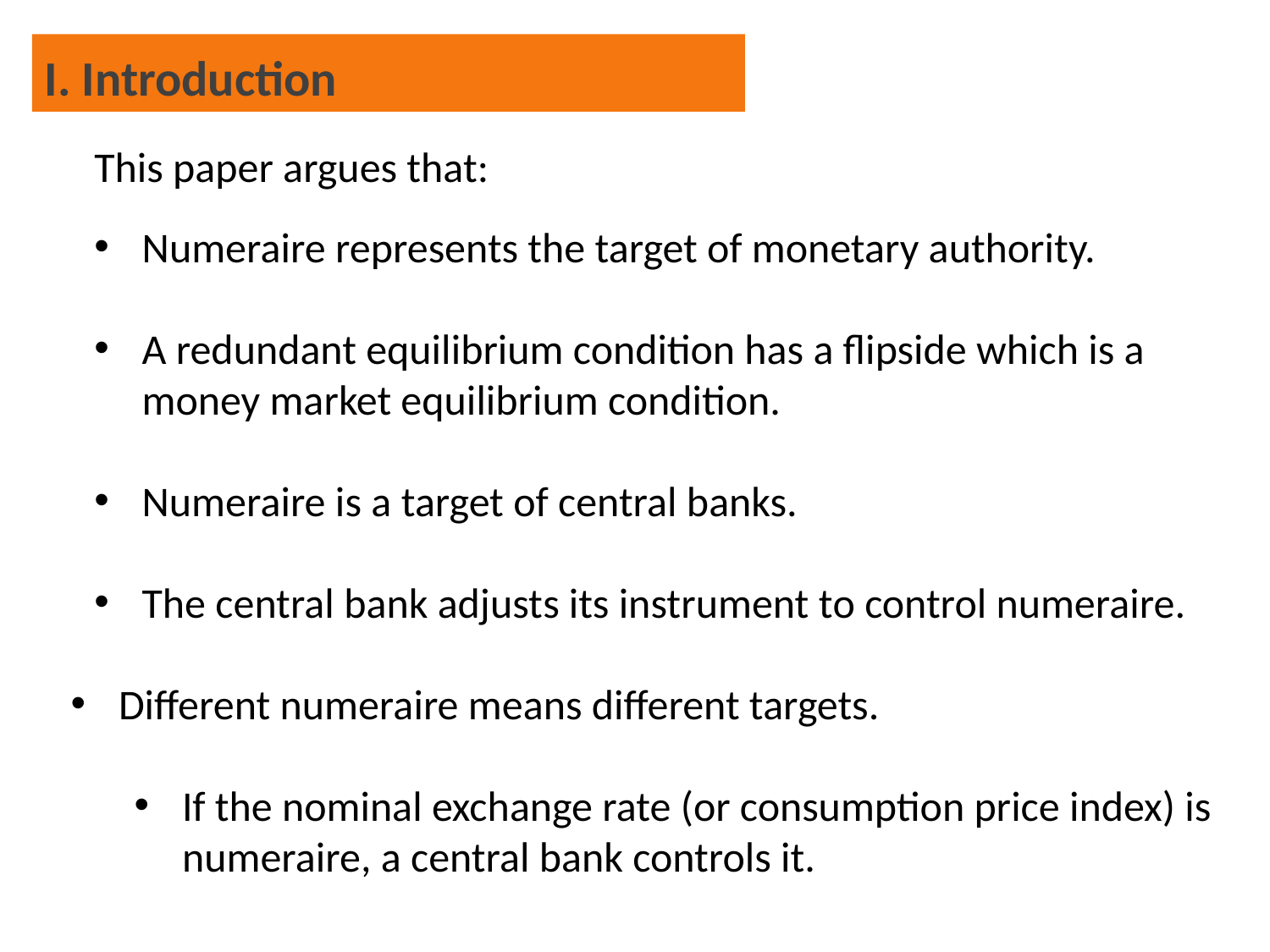

I. Introduction

This paper argues that:

Numeraire represents the target of monetary authority.

A redundant equilibrium condition has a flipside which is a money market equilibrium condition.

Numeraire is a target of central banks.

The central bank adjusts its instrument to control numeraire.

Different numeraire means different targets.

If the nominal exchange rate (or consumption price index) is numeraire, a central bank controls it.